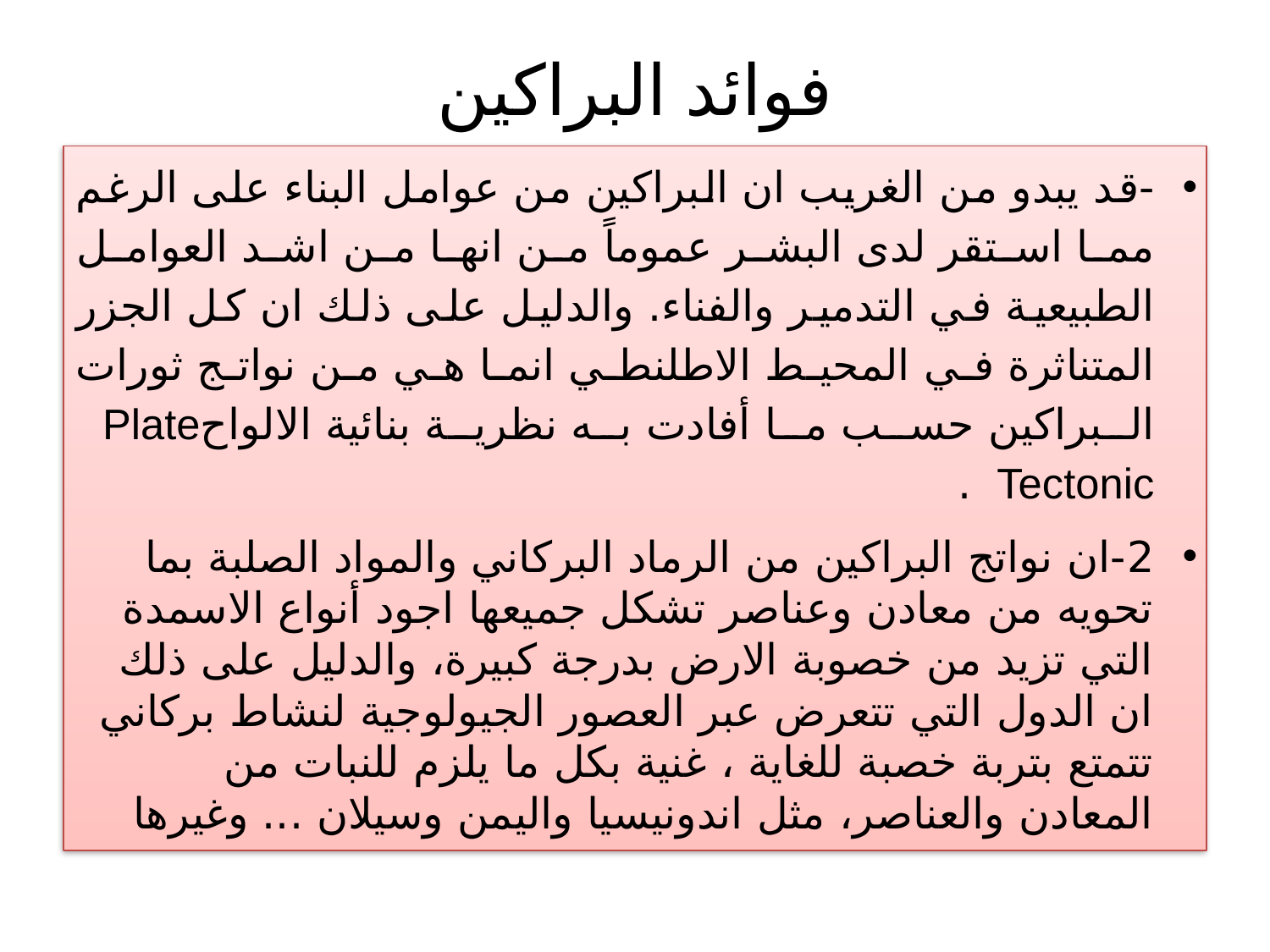

# فوائد البراكين
-قد يبدو من الغريب ان البراكين من عوامل البناء على الرغم مما استقر لدى البشر عموماً من انها من اشد العوامل الطبيعية في التدمير والفناء. والدليل على ذلك ان كل الجزر المتناثرة في المحيط الاطلنطي انما هي من نواتج ثورات البراكين حسب ما أفادت به نظرية بنائية الالواحPlate Tectonic  .
2-ان نواتج البراكين من الرماد البركاني والمواد الصلبة بما تحويه من معادن وعناصر تشكل جميعها اجود أنواع الاسمدة التي تزيد من خصوبة الارض بدرجة كبيرة، والدليل على ذلك ان الدول التي تتعرض عبر العصور الجيولوجية لنشاط بركاني تتمتع بتربة خصبة للغاية ، غنية بكل ما يلزم للنبات من المعادن والعناصر، مثل اندونيسيا واليمن وسيلان ... وغيرها